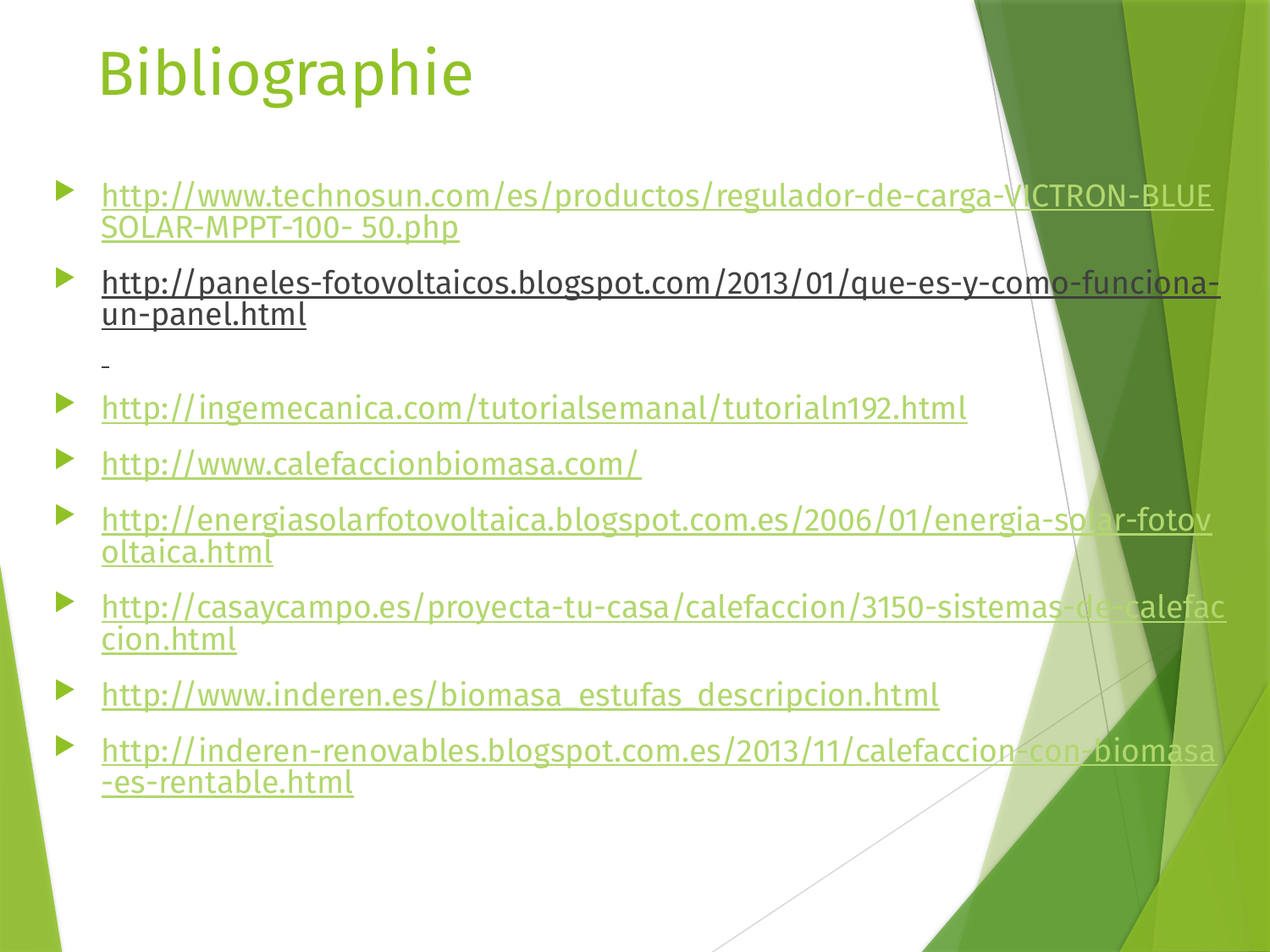

# Bibliographie
http://www.technosun.com/es/productos/regulador-de-carga-VICTRON-BLUESOLAR-MPPT-100- 50.php
http://paneles-fotovoltaicos.blogspot.com/2013/01/que-es-y-como-funciona-un-panel.html
http://ingemecanica.com/tutorialsemanal/tutorialn192.html
http://www.calefaccionbiomasa.com/
http://energiasolarfotovoltaica.blogspot.com.es/2006/01/energia-solar-fotovoltaica.html
http://casaycampo.es/proyecta-tu-casa/calefaccion/3150-sistemas-de-calefaccion.html
http://www.inderen.es/biomasa_estufas_descripcion.html
http://inderen-renovables.blogspot.com.es/2013/11/calefaccion-con-biomasa-es-rentable.html